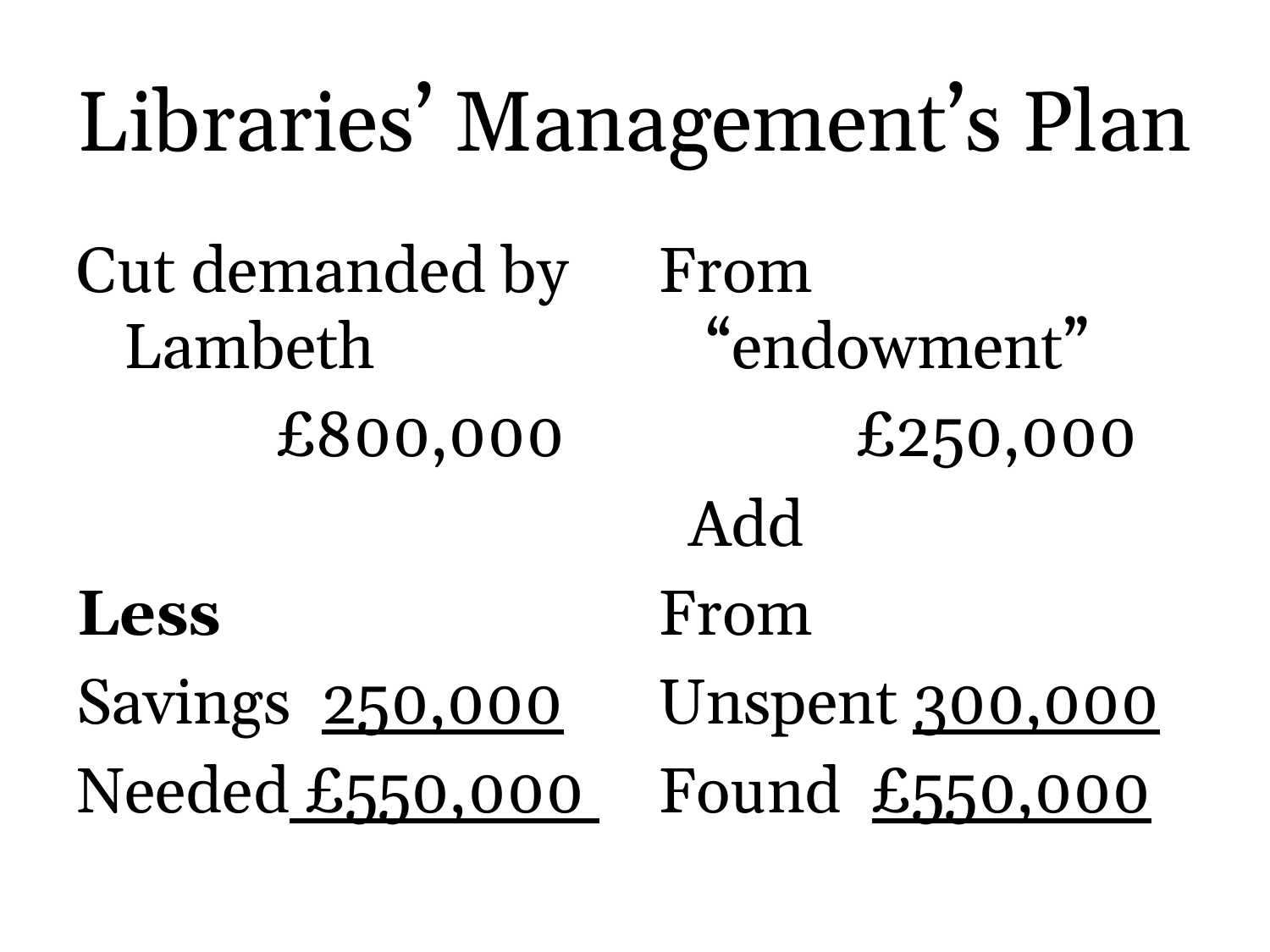

# Libraries’ Management’s Plan
Cut demanded by Lambeth
	          £800,000

Less
Savings  250,000
Needed £550,000
From “endowment”
             £250,000
  Add
From
Unspent 300,000
Found  £550,000